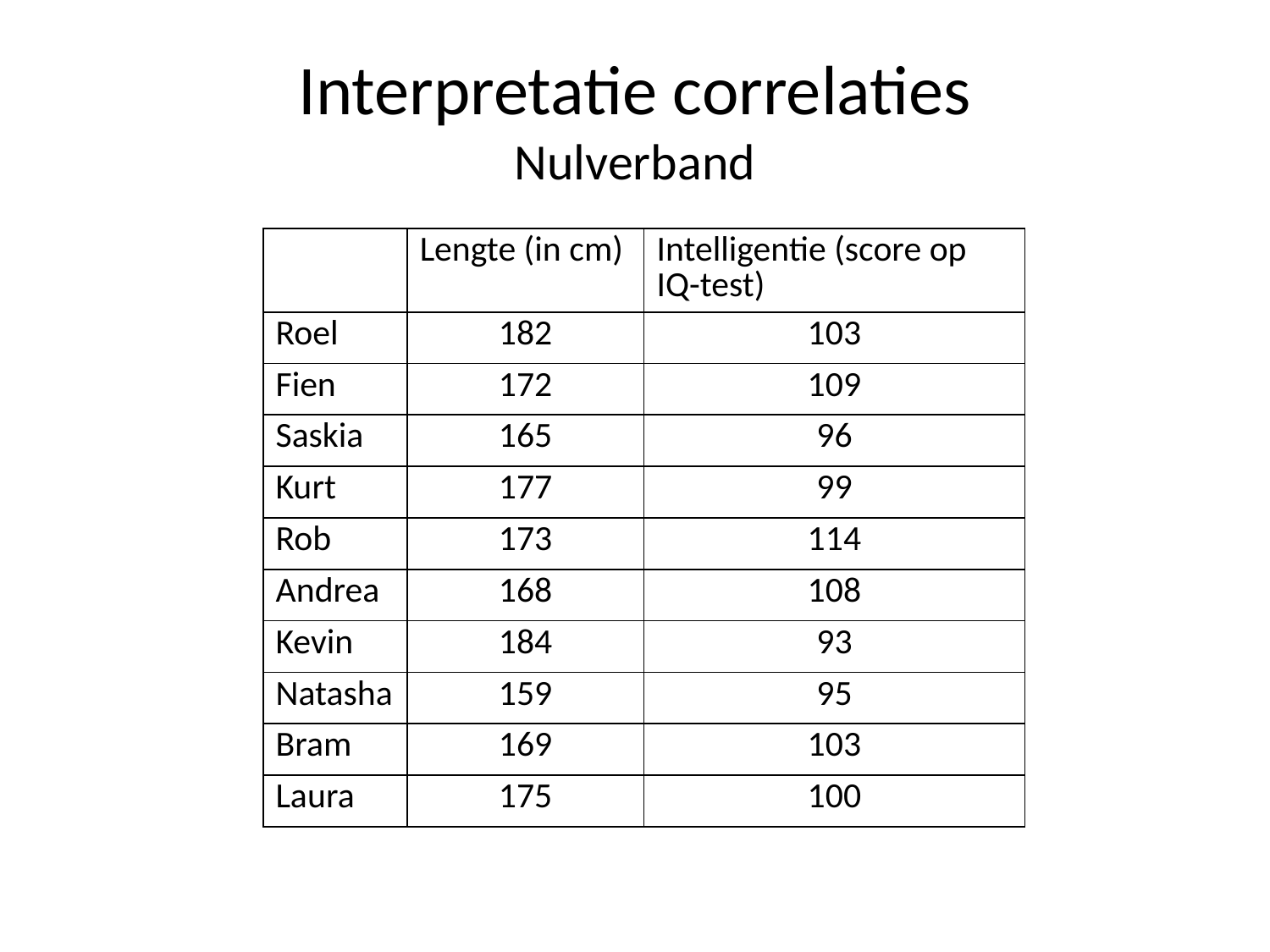

# Interpretatie correlaties Nulverband
|  | Lengte (in cm) | Intelligentie (score op IQ-test) |
| --- | --- | --- |
| Roel | 182 | 103 |
| Fien | 172 | 109 |
| Saskia | 165 | 96 |
| Kurt | 177 | 99 |
| Rob | 173 | 114 |
| Andrea | 168 | 108 |
| Kevin | 184 | 93 |
| Natasha | 159 | 95 |
| Bram | 169 | 103 |
| Laura | 175 | 100 |